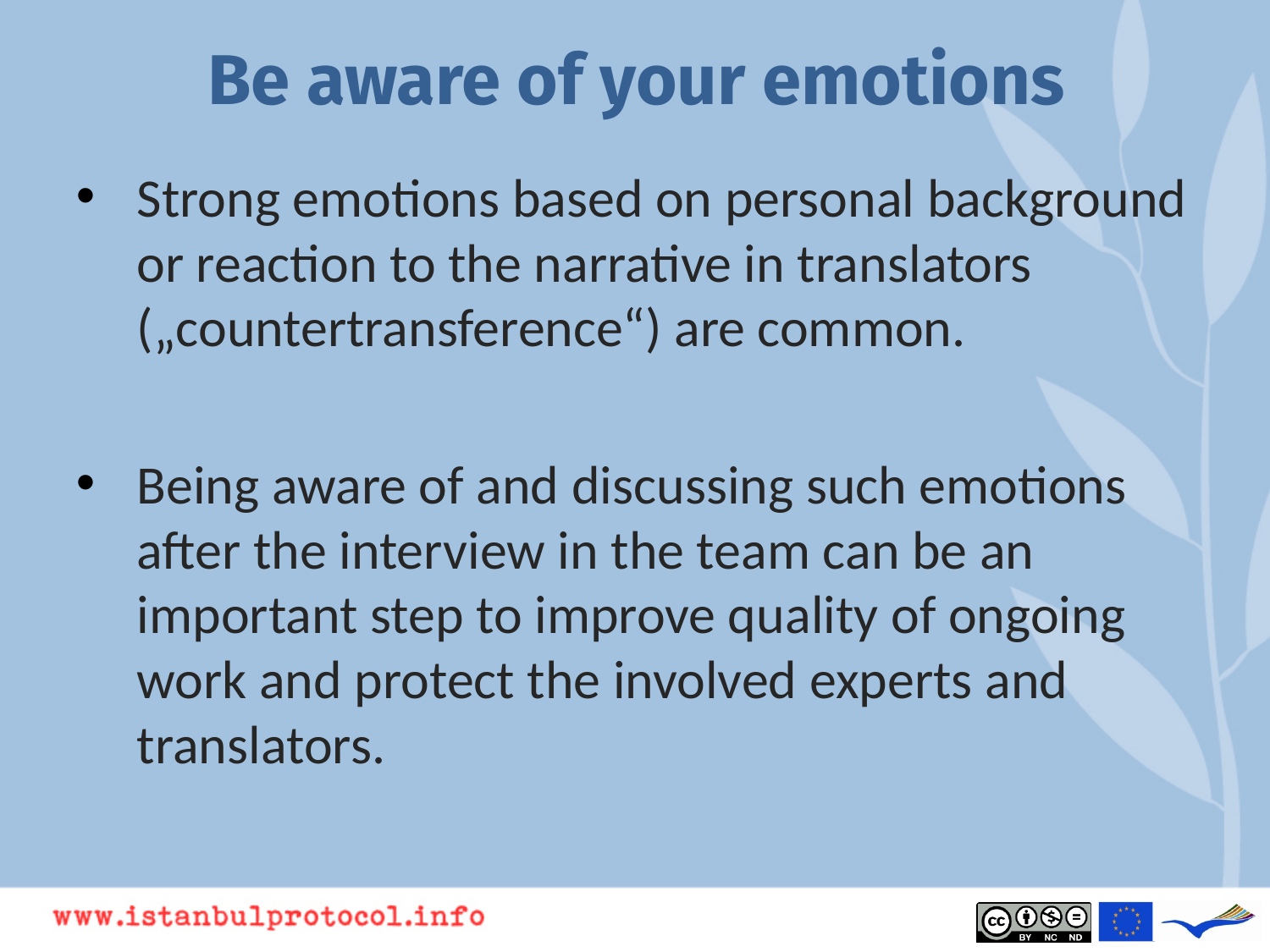

# Be aware of your emotions
Strong emotions based on personal background or reaction to the narrative in translators („countertransference“) are common.

Being aware of and discussing such emotions after the interview in the team can be an important step to improve quality of ongoing work and protect the involved experts and translators.